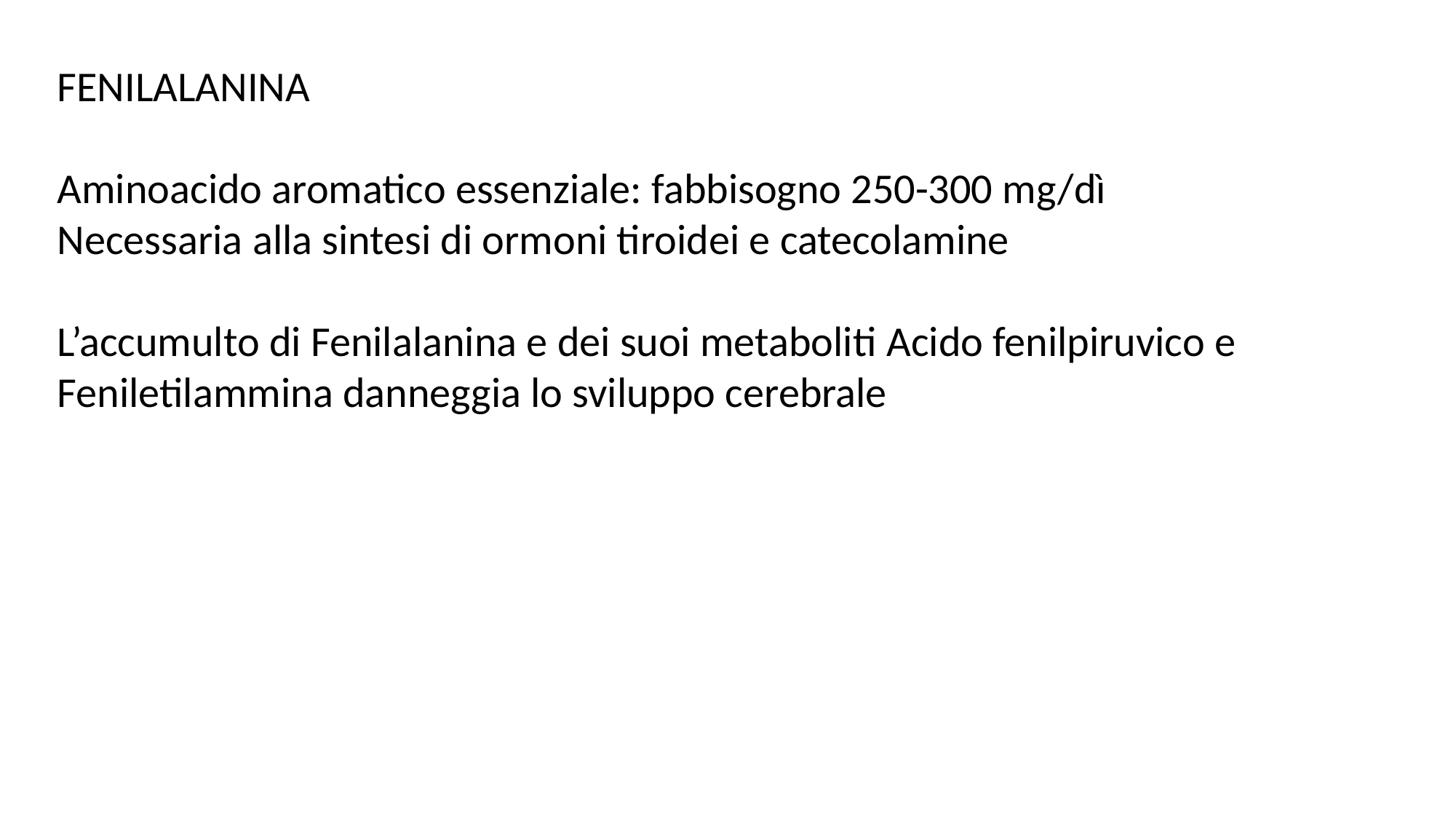

FENILALANINA

Aminoacido aromatico essenziale: fabbisogno 250-300 mg/dì
Necessaria alla sintesi di ormoni tiroidei e catecolamine

L’accumulto di Fenilalanina e dei suoi metaboliti Acido fenilpiruvico e
Feniletilammina danneggia lo sviluppo cerebrale